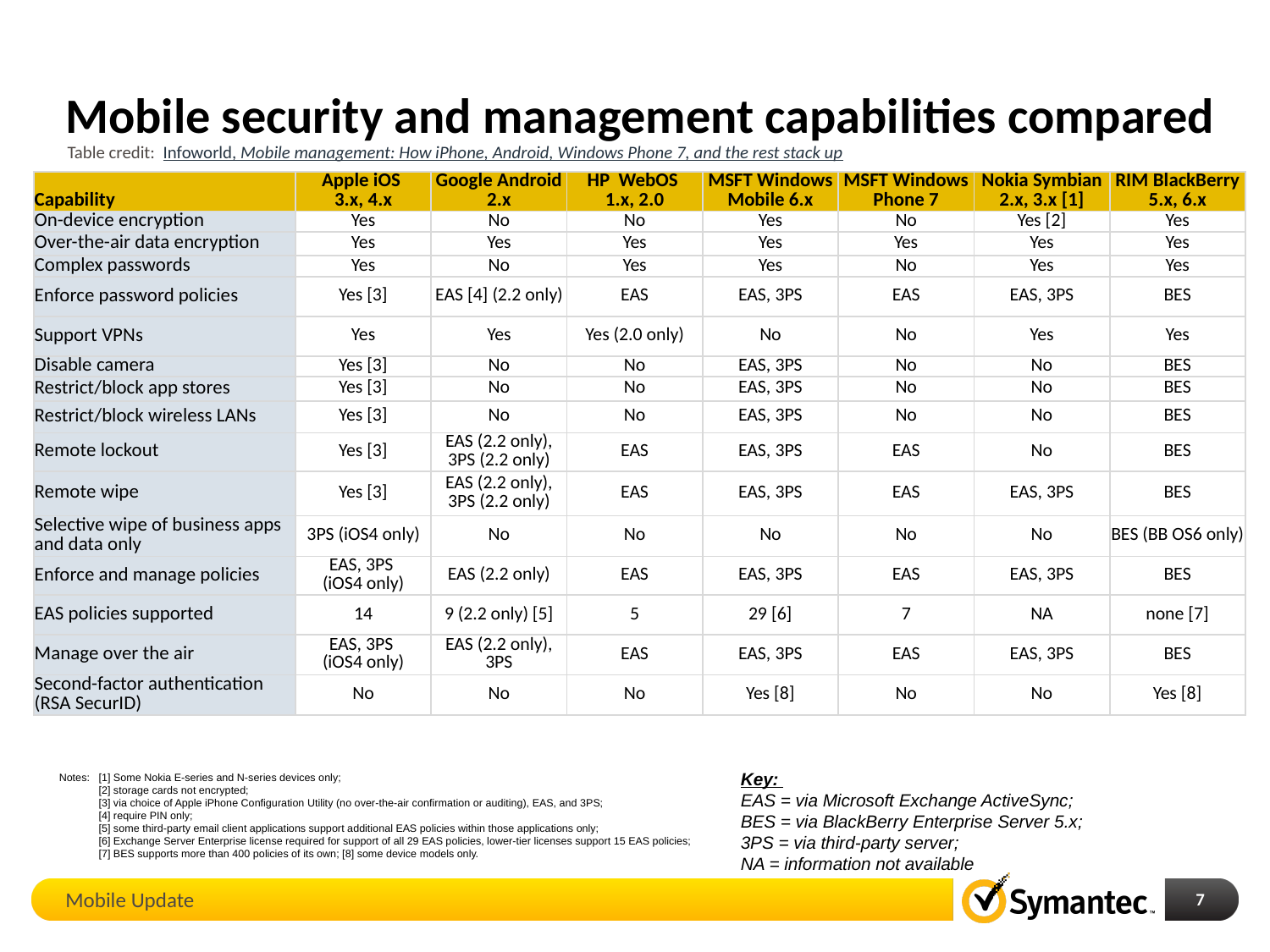

# Mobile security and management capabilities compared
Table credit:  Infoworld, Mobile management: How iPhone, Android, Windows Phone 7, and the rest stack up
| Capability | Apple iOS 3.x, 4.x | Google Android 2.x | HP WebOS 1.x, 2.0 | MSFT Windows Mobile 6.x | MSFT Windows Phone 7 | Nokia Symbian 2.x, 3.x [1] | RIM BlackBerry 5.x, 6.x |
| --- | --- | --- | --- | --- | --- | --- | --- |
| On-device encryption | Yes | No | No | Yes | No | Yes [2] | Yes |
| Over-the-air data encryption | Yes | Yes | Yes | Yes | Yes | Yes | Yes |
| Complex passwords | Yes | No | Yes | Yes | No | Yes | Yes |
| Enforce password policies | Yes [3] | EAS [4] (2.2 only) | EAS | EAS, 3PS | EAS | EAS, 3PS | BES |
| Support VPNs | Yes | Yes | Yes (2.0 only) | No | No | Yes | Yes |
| Disable camera | Yes [3] | No | No | EAS, 3PS | No | No | BES |
| Restrict/block app stores | Yes [3] | No | No | EAS, 3PS | No | No | BES |
| Restrict/block wireless LANs | Yes [3] | No | No | EAS, 3PS | No | No | BES |
| Remote lockout | Yes [3] | EAS (2.2 only), 3PS (2.2 only) | EAS | EAS, 3PS | EAS | No | BES |
| Remote wipe | Yes [3] | EAS (2.2 only), 3PS (2.2 only) | EAS | EAS, 3PS | EAS | EAS, 3PS | BES |
| Selective wipe of business apps and data only | 3PS (iOS4 only) | No | No | No | No | No | BES (BB OS6 only) |
| Enforce and manage policies | EAS, 3PS (iOS4 only) | EAS (2.2 only) | EAS | EAS, 3PS | EAS | EAS, 3PS | BES |
| EAS policies supported | 14 | 9 (2.2 only) [5] | 5 | 29 [6] | 7 | NA | none [7] |
| Manage over the air | EAS, 3PS (iOS4 only) | EAS (2.2 only), 3PS | EAS | EAS, 3PS | EAS | EAS, 3PS | BES |
| Second-factor authentication (RSA SecurID) | No | No | No | Yes [8] | No | No | Yes [8] |
Key:
EAS = via Microsoft Exchange ActiveSync;
BES = via BlackBerry Enterprise Server 5.x;
3PS = via third-party server;
NA = information not available
Notes: 	[1] Some Nokia E-series and N-series devices only;
	[2] storage cards not encrypted;
	[3] via choice of Apple iPhone Configuration Utility (no over-the-air confirmation or auditing), EAS, and 3PS;
	[4] require PIN only;
	[5] some third-party email client applications support additional EAS policies within those applications only;
	[6] Exchange Server Enterprise license required for support of all 29 EAS policies, lower-tier licenses support 15 EAS policies;
	[7] BES supports more than 400 policies of its own; [8] some device models only.
Mobile Update
7